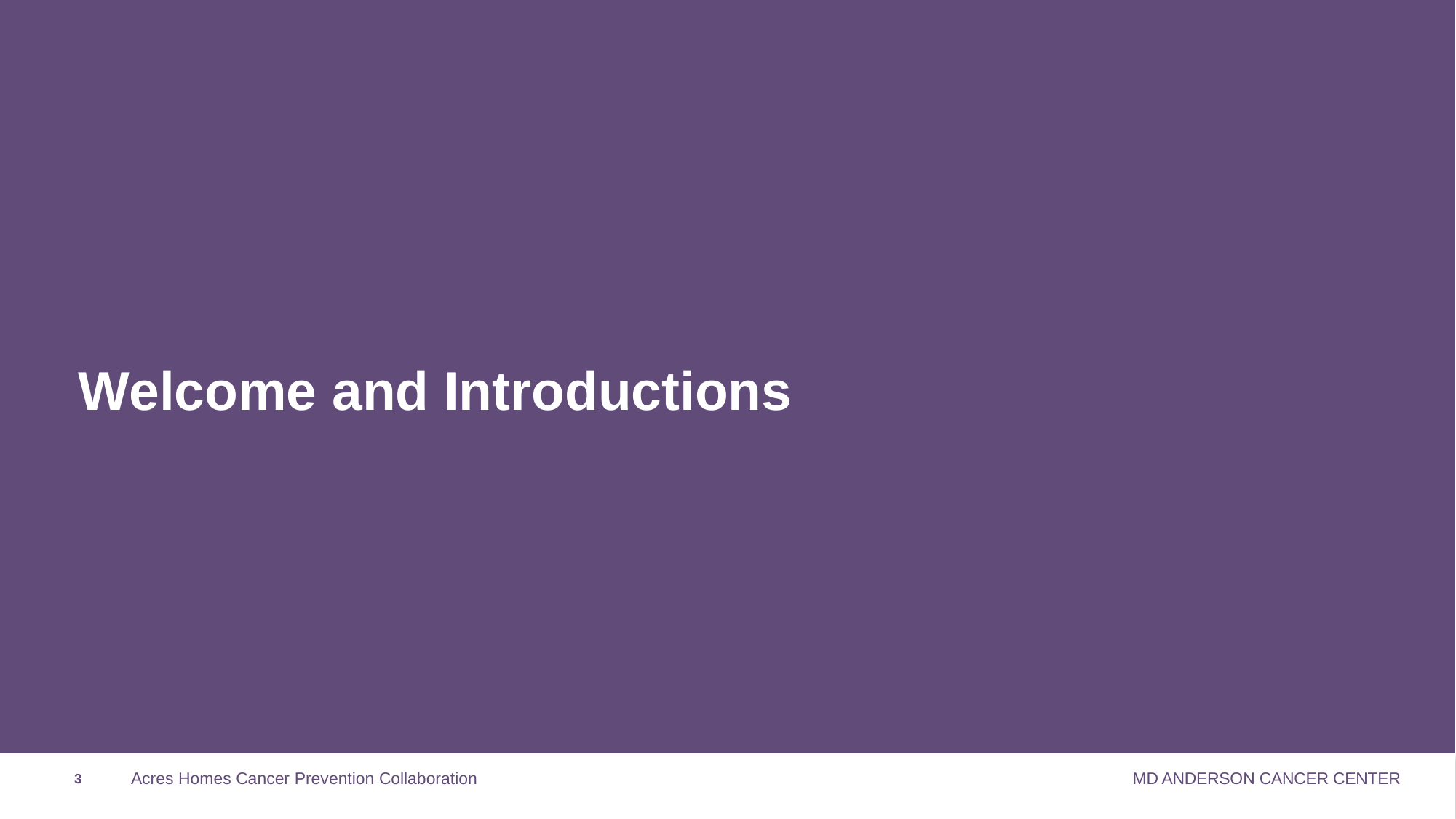

# Welcome and Introductions

3
Acres Homes Cancer Prevention Collaboration